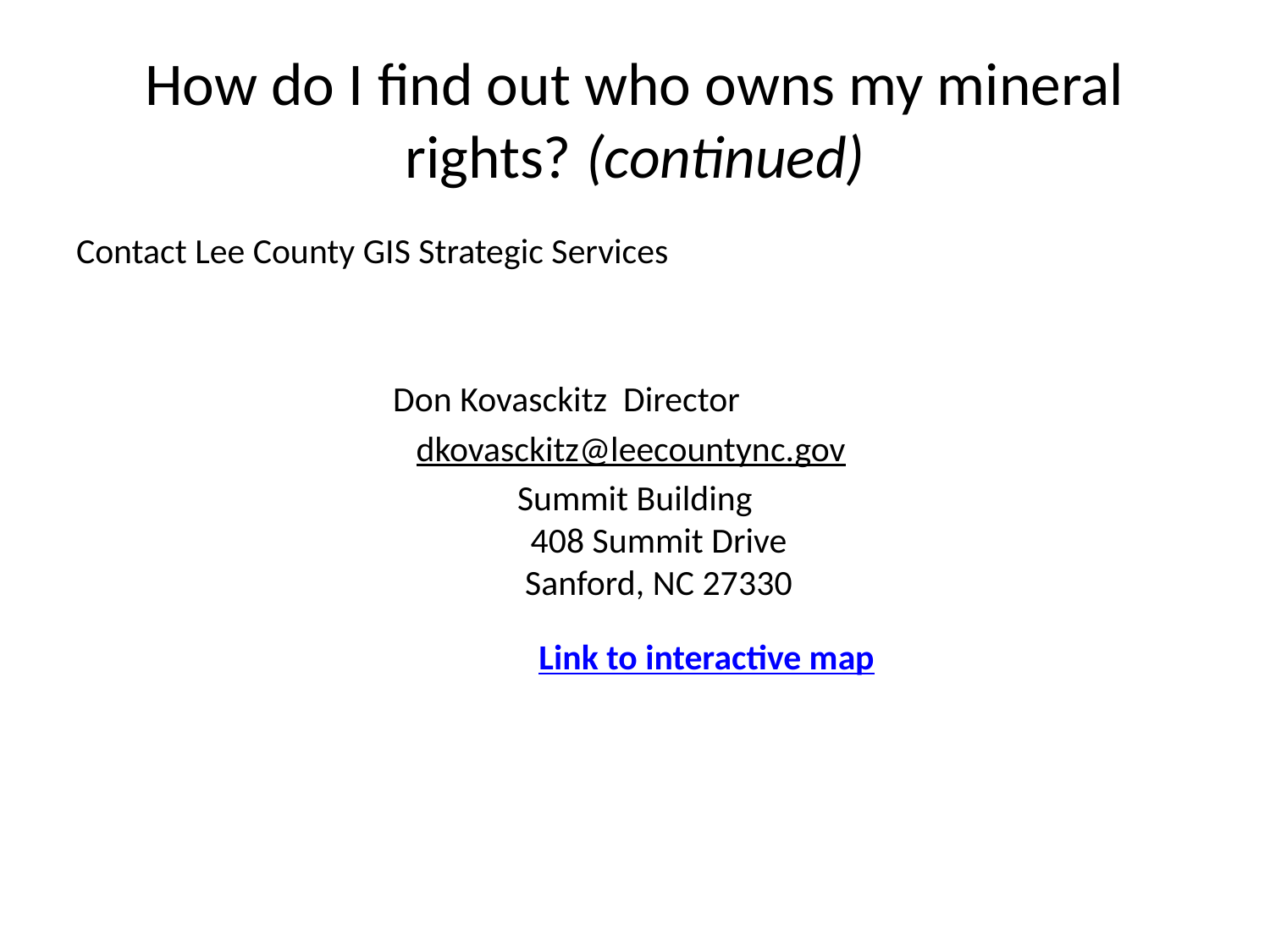

# How do I find out who owns my mineral rights? (continued)
Contact Lee County GIS Strategic Services

Don Kovasckitz  Director
dkovasckitz@leecountync.gov
Summit Building
408 Summit Drive
Sanford, NC 27330
           	     Link to interactive map